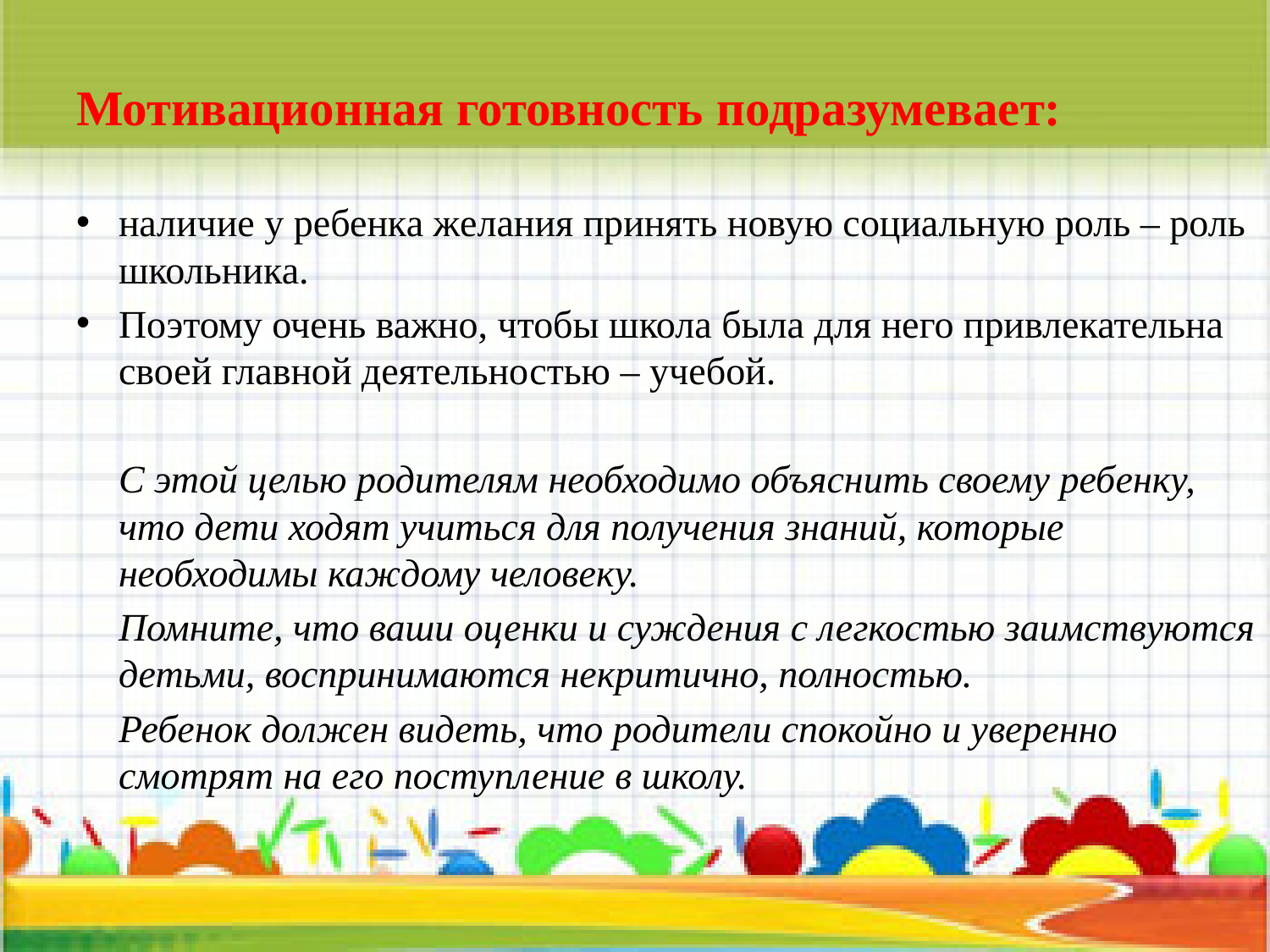

Мотивационная готовность подразумевает:

наличие у ребенка желания принять новую социальную роль – роль школьника.
Поэтому очень важно, чтобы школа была для него привлекательна своей главной деятельностью – учебой.

		С этой целью родителям необходимо объяснить своему ребенку, что дети ходят учиться для получения знаний, которые необходимы каждому человеку.
		Помните, что ваши оценки и суждения с легкостью заимствуются детьми, воспринимаются некритично, полностью.
		Ребенок должен видеть, что родители спокойно и уверенно смотрят на его поступление в школу.